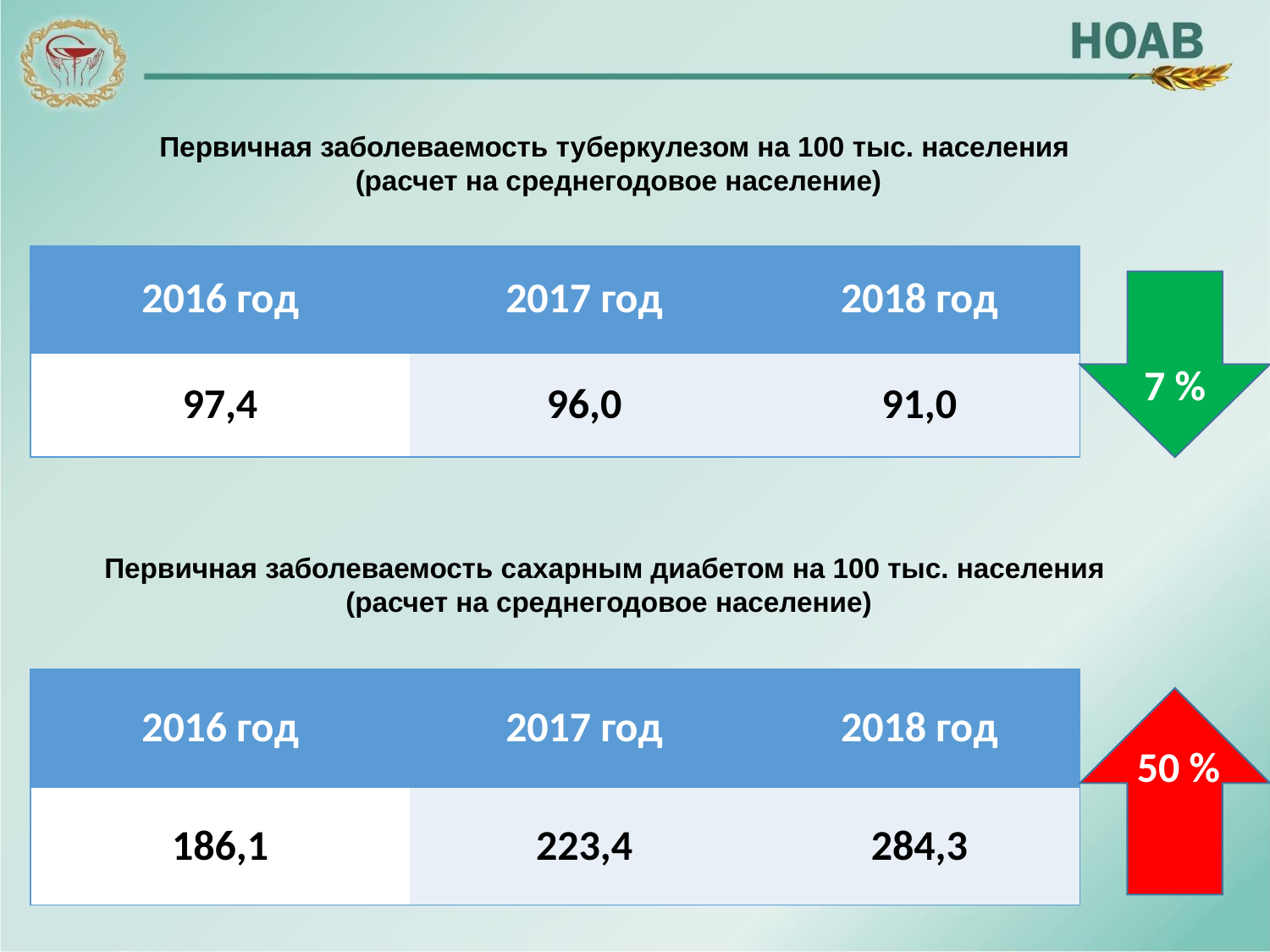

Первичная заболеваемость туберкулезом на 100 тыс. населения
(расчет на среднегодовое население)
| 2016 год | 2017 год | 2018 год |
| --- | --- | --- |
| 97,4 | 96,0 | 91,0 |

7 %
Первичная заболеваемость сахарным диабетом на 100 тыс. населения
(расчет на среднегодовое население)

| 2016 год | 2017 год | 2018 год |
| --- | --- | --- |
| 186,1 | 223,4 | 284,3 |

50 %